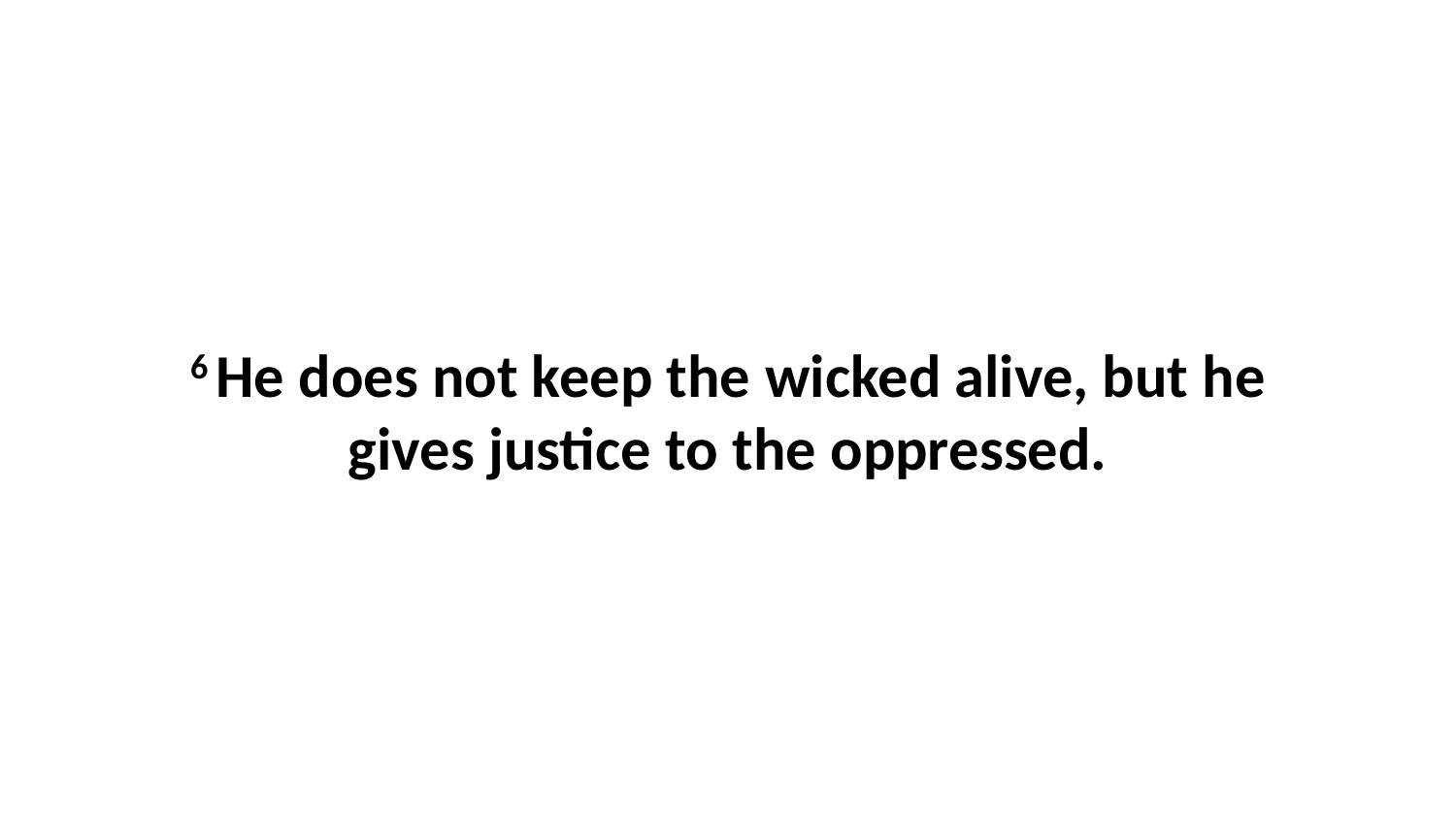

6 He does not keep the wicked alive, but he gives justice to the oppressed.